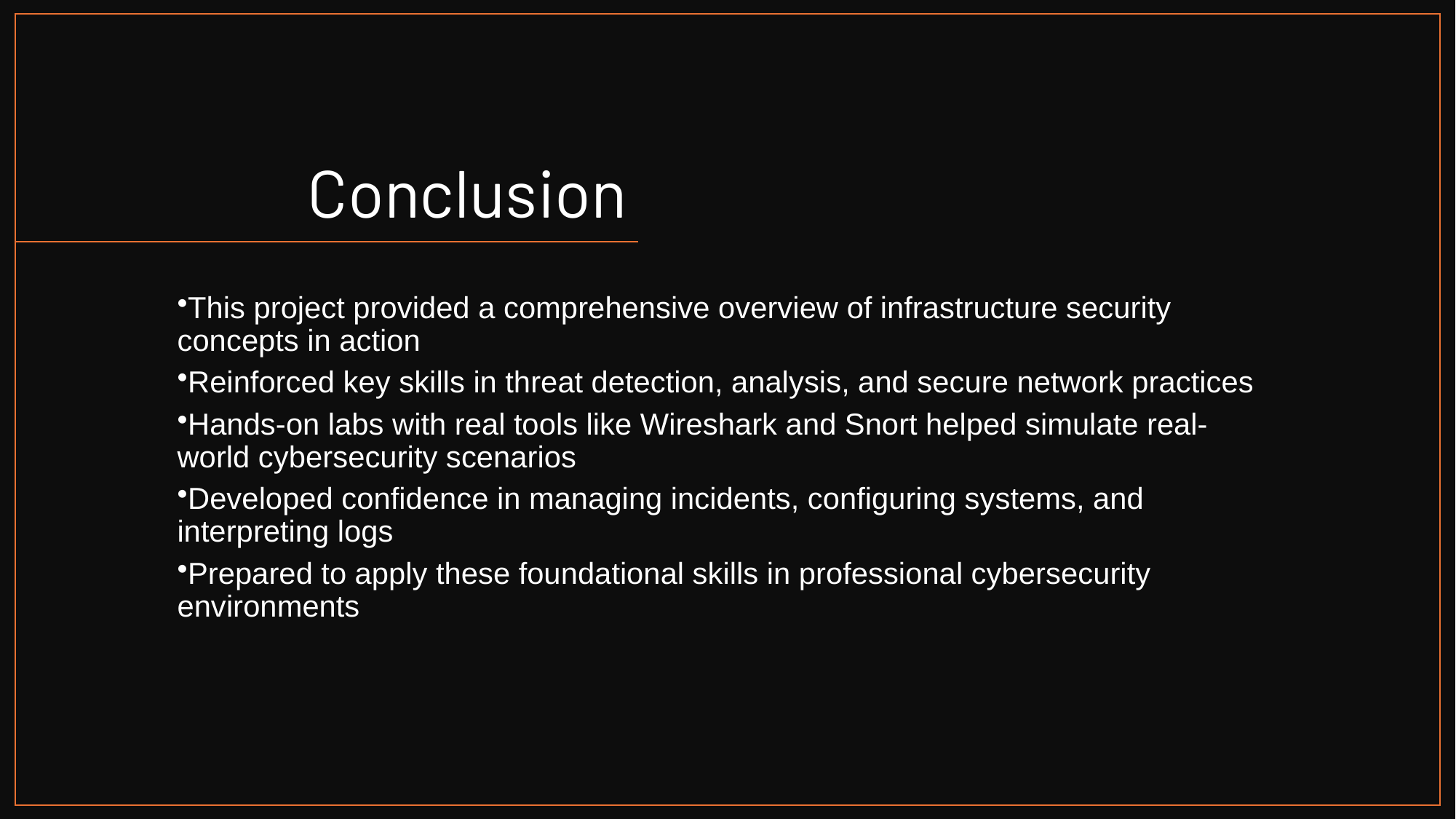

# Conclusion
This project provided a comprehensive overview of infrastructure security concepts in action
Reinforced key skills in threat detection, analysis, and secure network practices
Hands-on labs with real tools like Wireshark and Snort helped simulate real-world cybersecurity scenarios
Developed confidence in managing incidents, configuring systems, and interpreting logs
Prepared to apply these foundational skills in professional cybersecurity environments